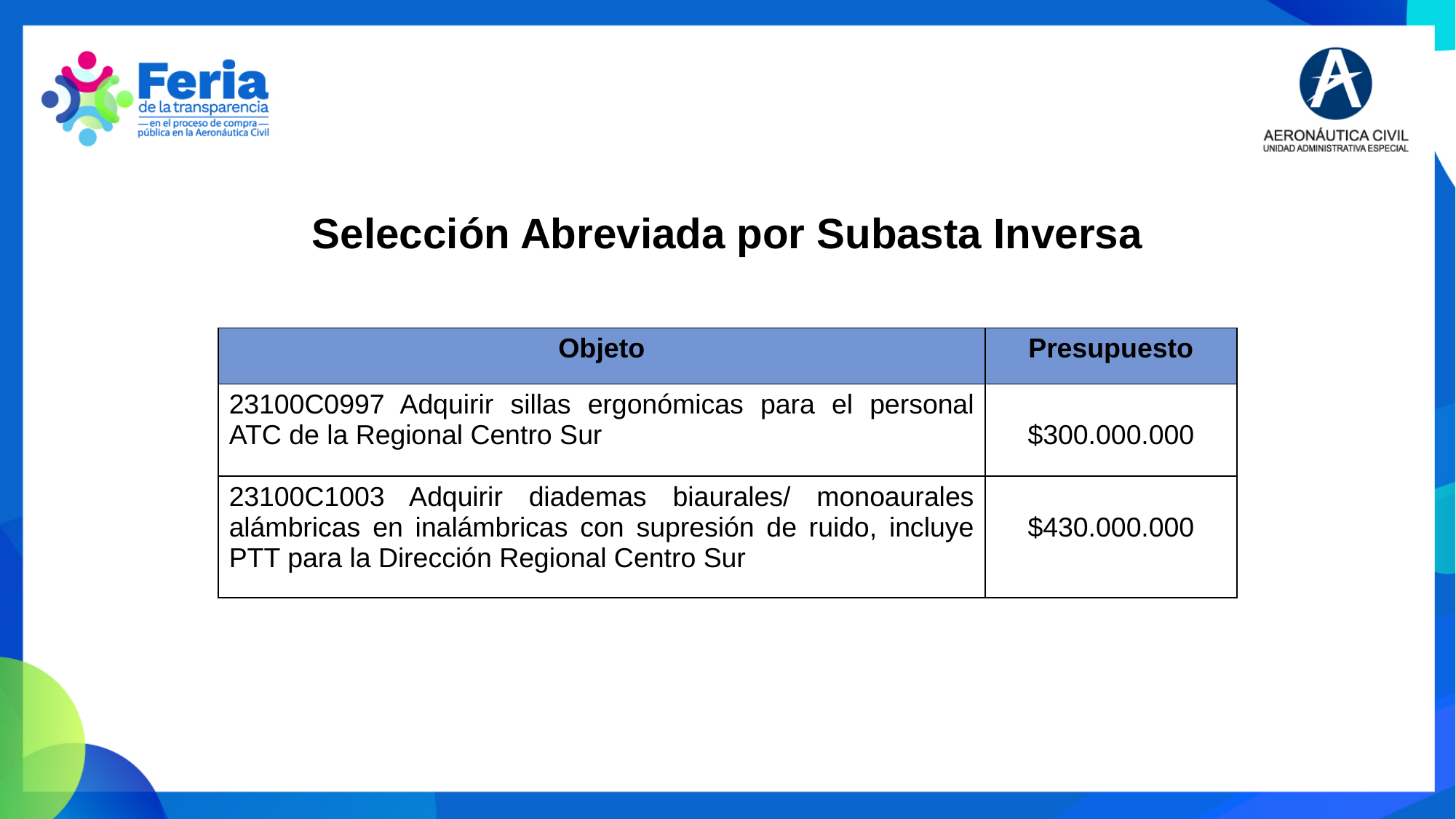

Selección Abreviada por Subasta Inversa
| Objeto | Presupuesto |
| --- | --- |
| 23100C0997 Adquirir sillas ergonómicas para el personal ATC de la Regional Centro Sur | $300.000.000 |
| 23100C1003 Adquirir diademas biaurales/ monoaurales alámbricas en inalámbricas con supresión de ruido, incluye PTT para la Dirección Regional Centro Sur | $430.000.000 |